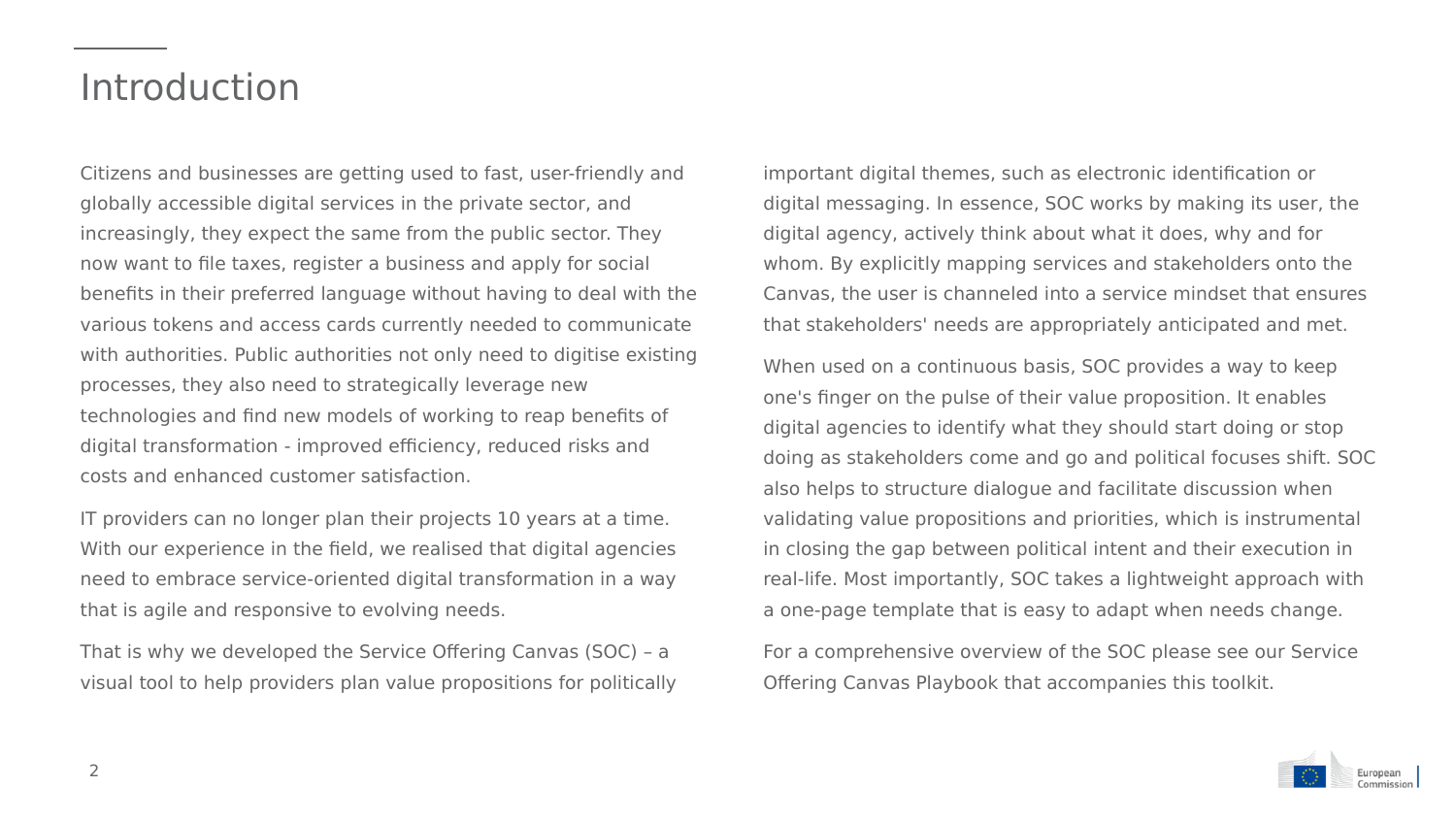

# Introduction
Citizens and businesses are getting used to fast, user-friendly and globally accessible digital services in the private sector, and increasingly, they expect the same from the public sector. They now want to file taxes, register a business and apply for social benefits in their preferred language without having to deal with the various tokens and access cards currently needed to communicate with authorities. Public authorities not only need to digitise existing processes, they also need to strategically leverage new technologies and find new models of working to reap benefits of digital transformation - improved efficiency, reduced risks and costs and enhanced customer satisfaction.
IT providers can no longer plan their projects 10 years at a time. With our experience in the field, we realised that digital agencies need to embrace service-oriented digital transformation in a way that is agile and responsive to evolving needs.
That is why we developed the Service Offering Canvas (SOC) – a visual tool to help providers plan value propositions for politically
important digital themes, such as electronic identification or digital messaging. In essence, SOC works by making its user, the digital agency, actively think about what it does, why and for whom. By explicitly mapping services and stakeholders onto the Canvas, the user is channeled into a service mindset that ensures that stakeholders' needs are appropriately anticipated and met.
When used on a continuous basis, SOC provides a way to keep one's finger on the pulse of their value proposition. It enables digital agencies to identify what they should start doing or stop doing as stakeholders come and go and political focuses shift. SOC also helps to structure dialogue and facilitate discussion when validating value propositions and priorities, which is instrumental in closing the gap between political intent and their execution in real-life. Most importantly, SOC takes a lightweight approach with a one-page template that is easy to adapt when needs change.
For a comprehensive overview of the SOC please see our Service Offering Canvas Playbook that accompanies this toolkit.

2